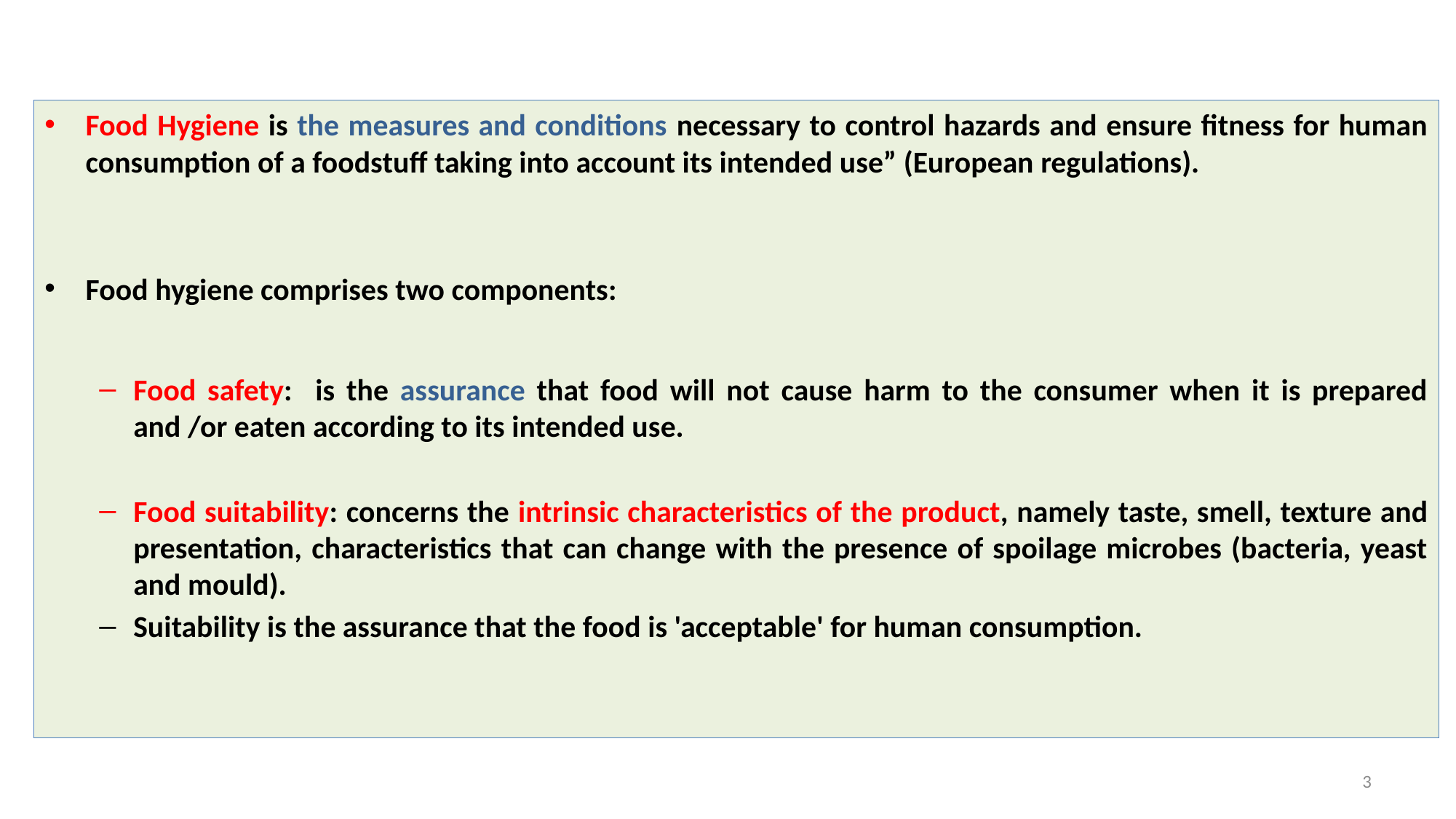

Food Hygiene is the measures and conditions necessary to control hazards and ensure fitness for human consumption of a foodstuff taking into account its intended use” (European regulations).

Food hygiene comprises two components:

Food safety:  is the assurance that food will not cause harm to the consumer when it is prepared and /or eaten according to its intended use.

Food suitability: concerns the intrinsic characteristics of the product, namely taste, smell, texture and presentation, characteristics that can change with the presence of spoilage microbes (bacteria, yeast and mould).
Suitability is the assurance that the food is 'acceptable' for human consumption.

3